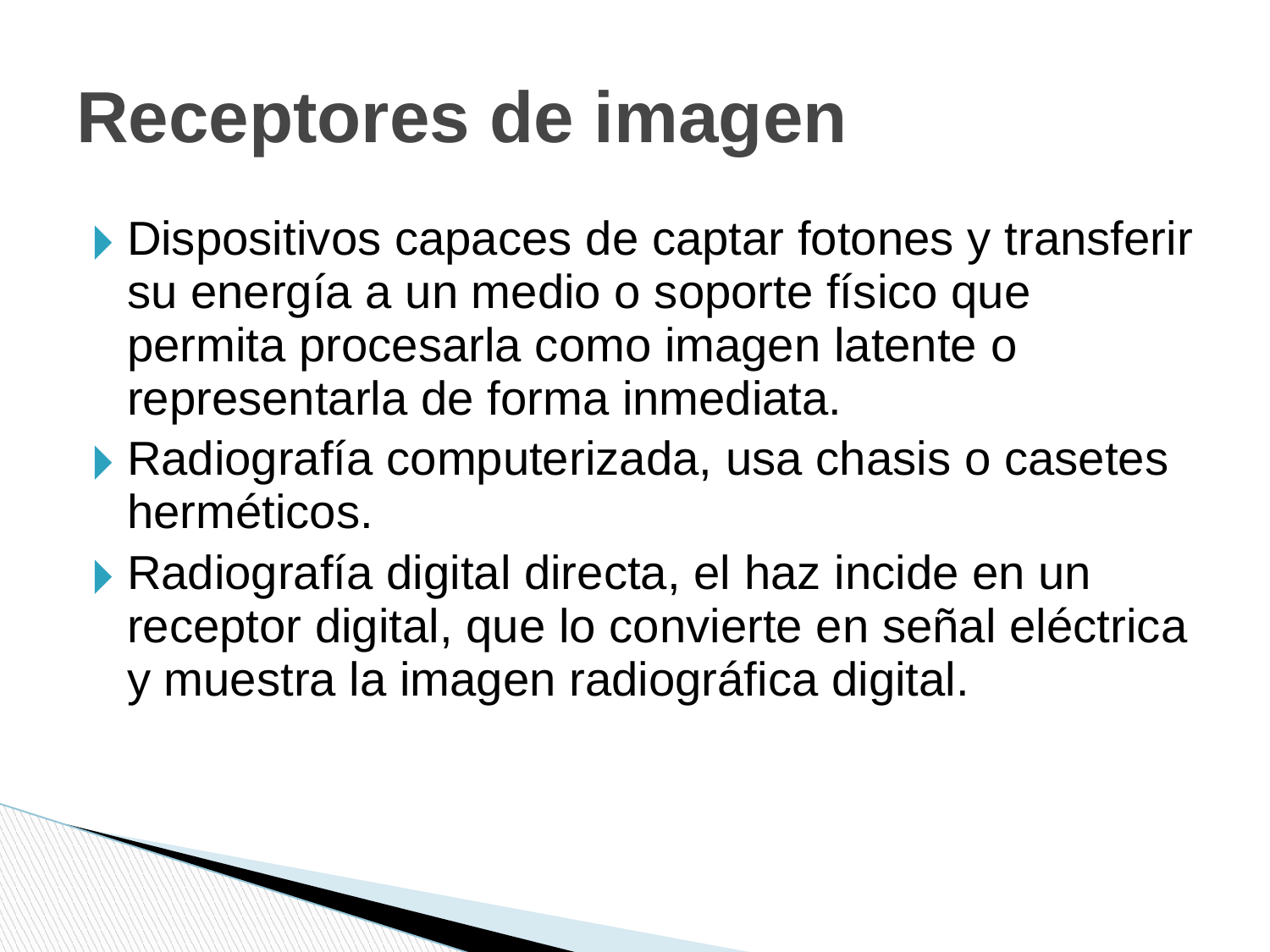

# Receptores de imagen
Dispositivos capaces de captar fotones y transferir su energía a un medio o soporte físico que permita procesarla como imagen latente o representarla de forma inmediata.
Radiografía computerizada, usa chasis o casetes herméticos.
Radiografía digital directa, el haz incide en un receptor digital, que lo convierte en señal eléctrica y muestra la imagen radiográfica digital.